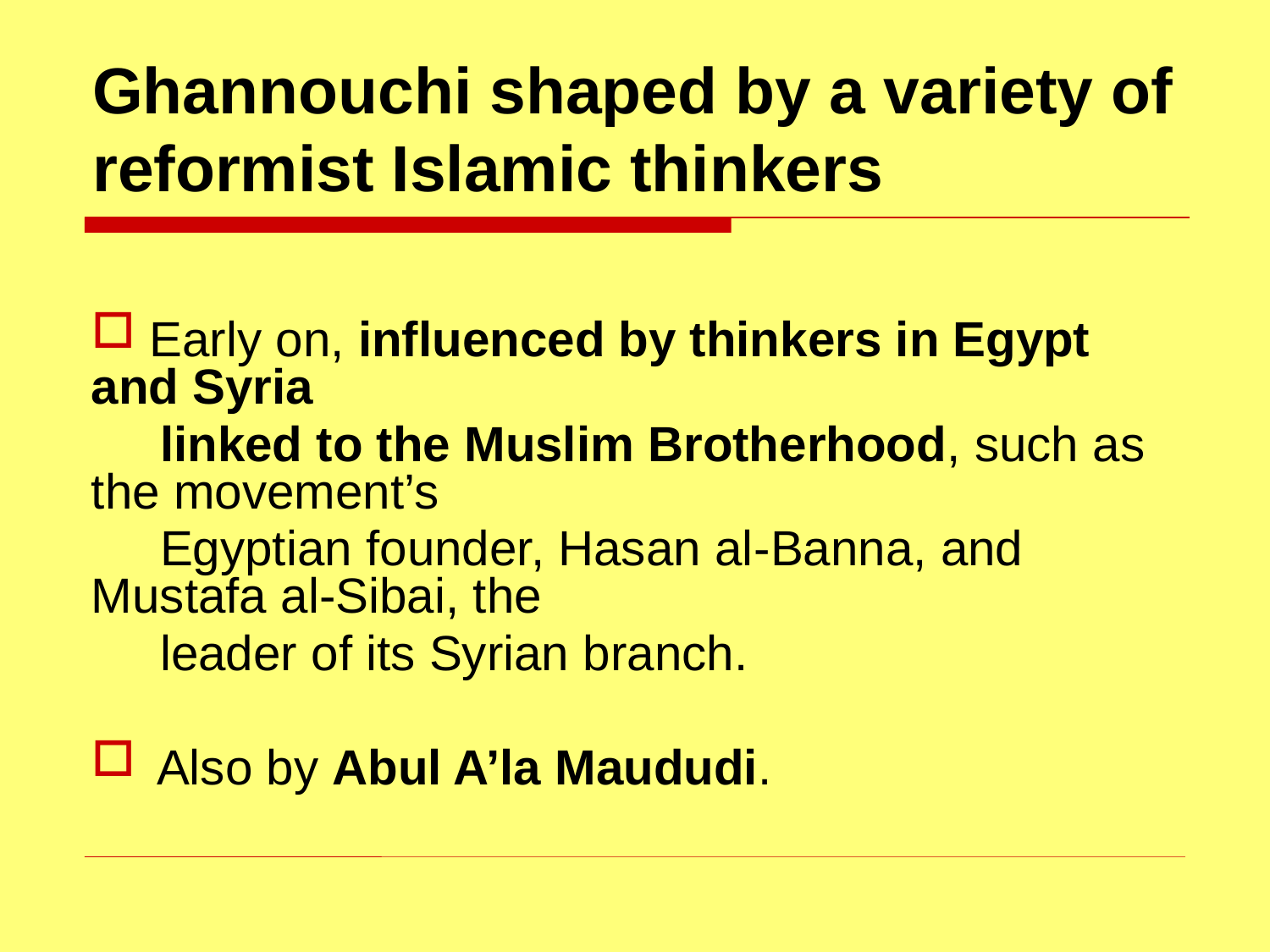

# Ghannouchi shaped by a variety of reformist Islamic thinkers

 Early on, influenced by thinkers in Egypt and Syria
     linked to the Muslim Brotherhood, such as the movement’s
     Egyptian founder, Hasan al­-Banna, and Mustafa al­-Sibai, the
     leader of its Syrian branch.

Also by Abul A’la Maududi.